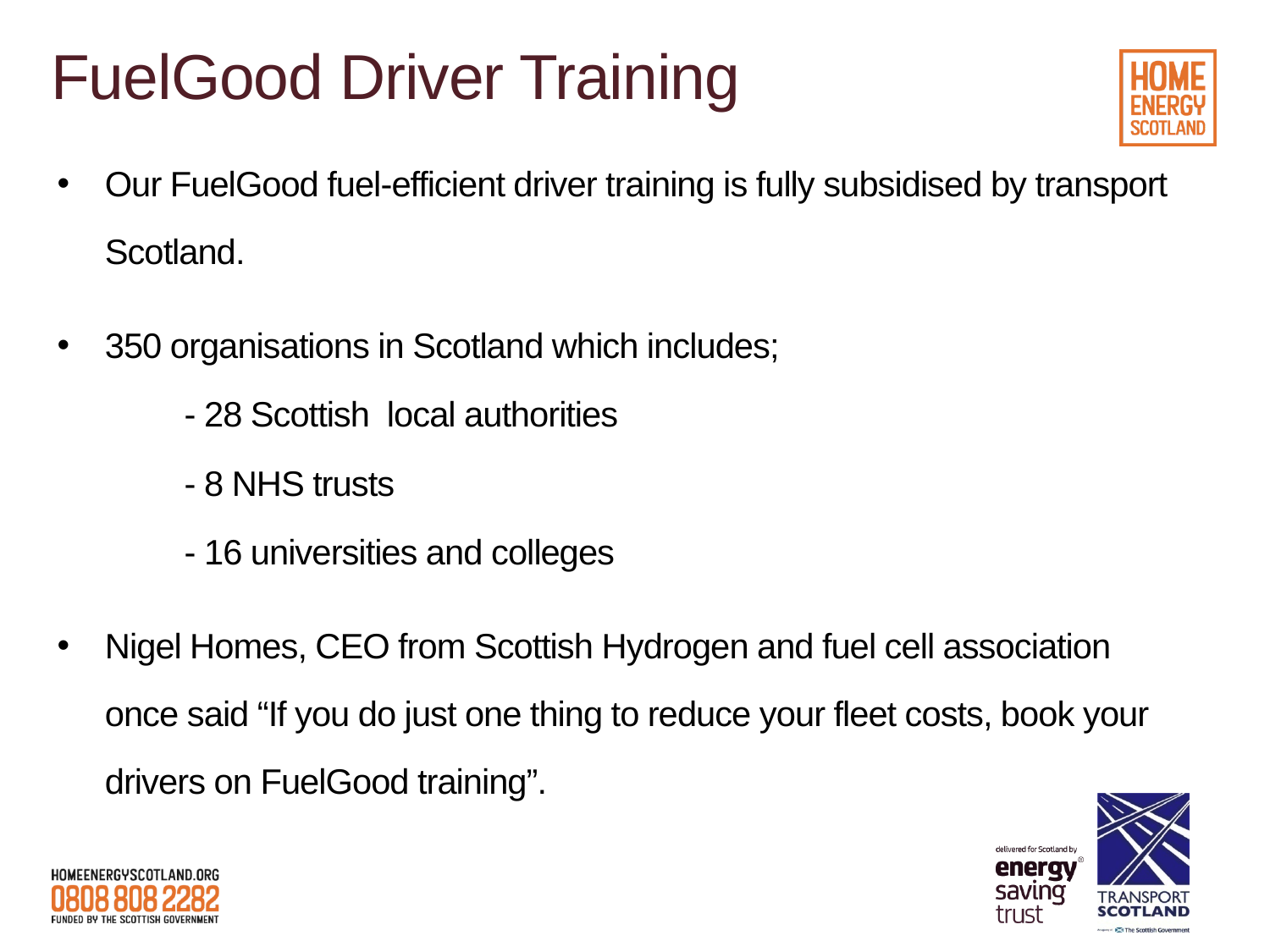

# FuelGood Driver Training
Our FuelGood fuel-efficient driver training is fully subsidised by transport Scotland.
350 organisations in Scotland which includes;
	- 28 Scottish  local authorities
	- 8 NHS trusts
	- 16 universities and colleges
Nigel Homes, CEO from Scottish Hydrogen and fuel cell association once said “If you do just one thing to reduce your fleet costs, book your drivers on FuelGood training”.